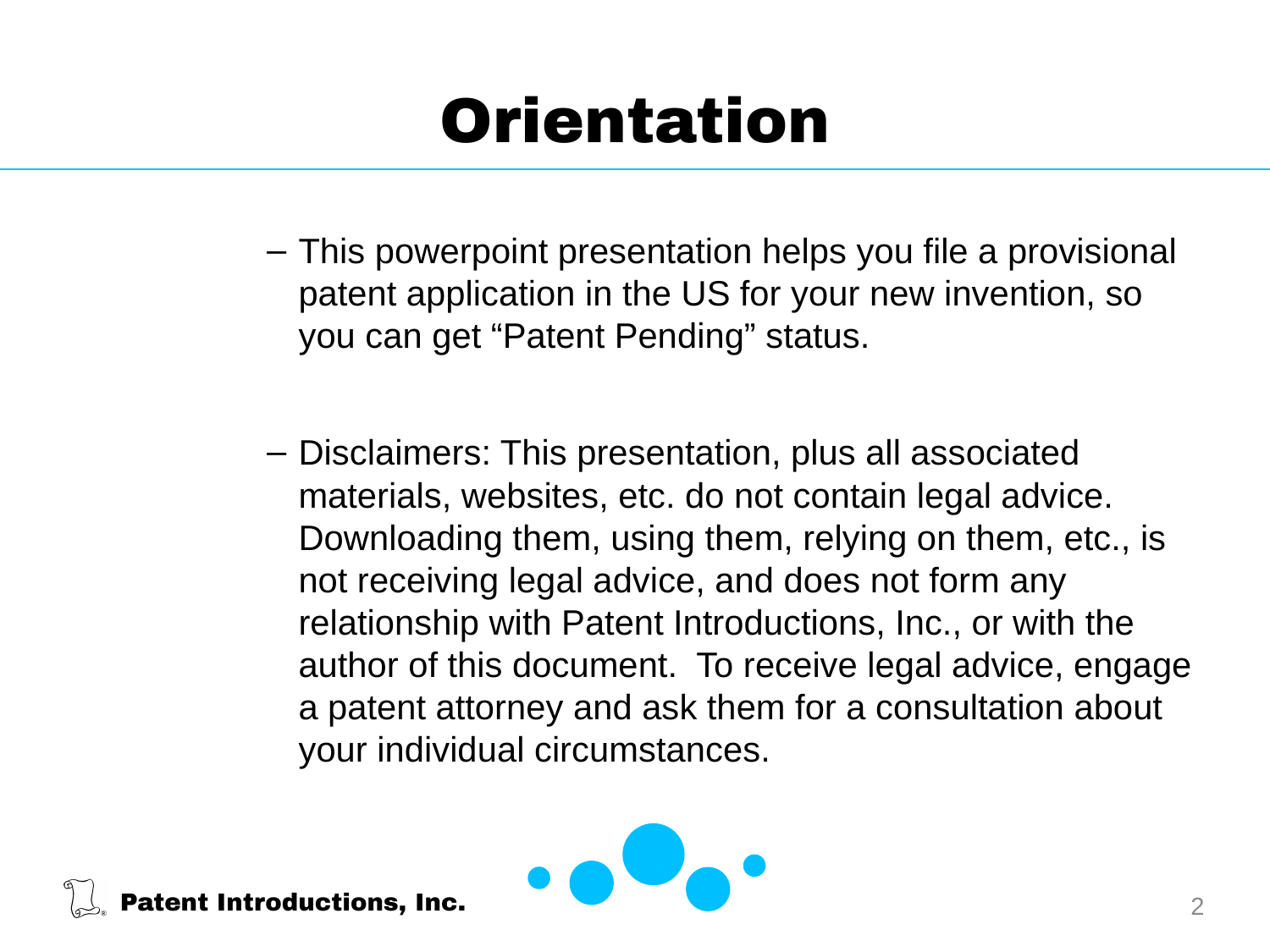

# Orientation
This powerpoint presentation helps you file a provisional patent application in the US for your new invention, so you can get “Patent Pending” status.

Disclaimers: This presentation, plus all associated materials, websites, etc. do not contain legal advice. Downloading them, using them, relying on them, etc., is not receiving legal advice, and does not form any relationship with Patent Introductions, Inc., or with the author of this document.  To receive legal advice, engage a patent attorney and ask them for a consultation about your individual circumstances.

2